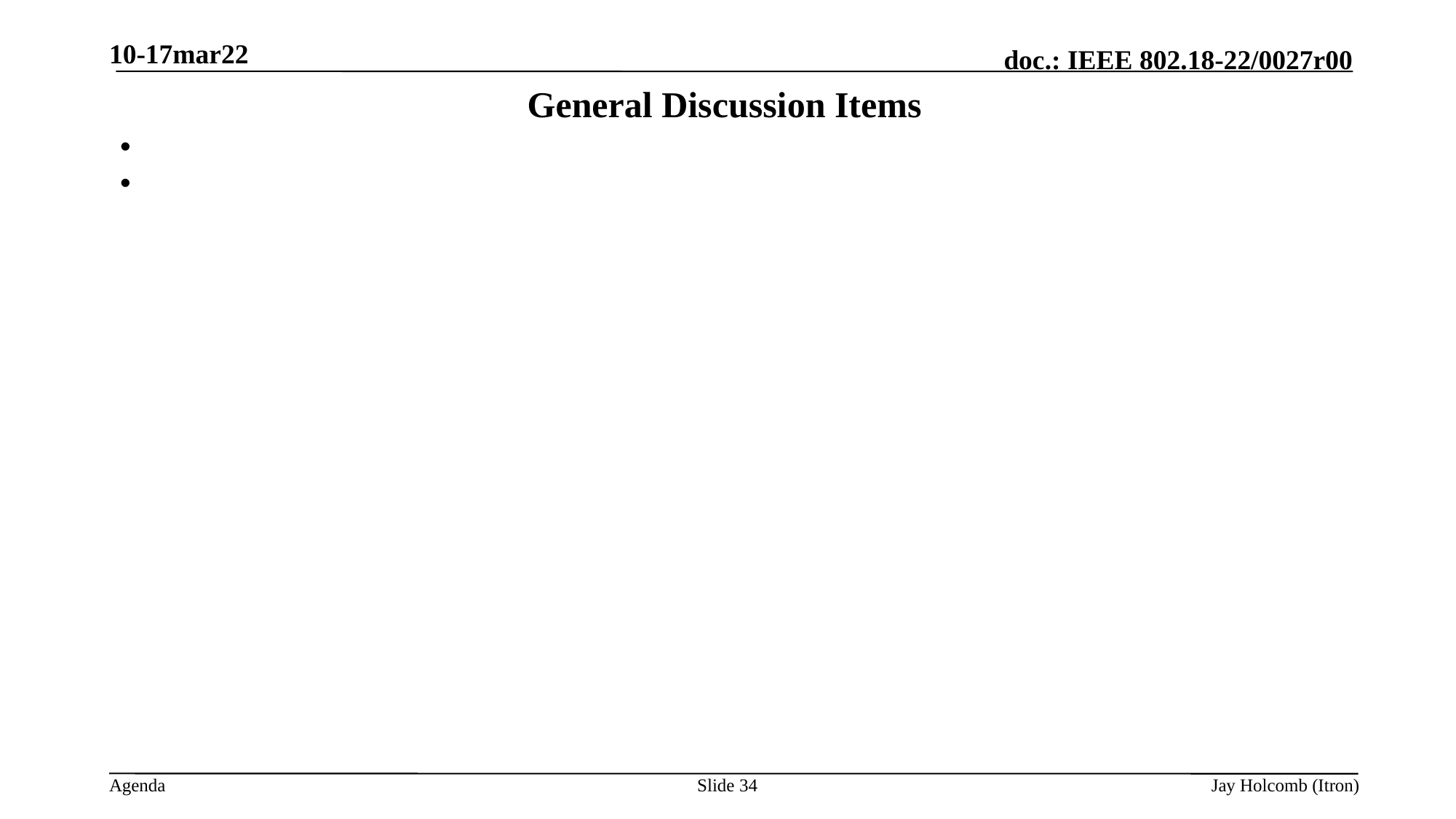

10-17mar22
# General Discussion Items

Slide 34
Jay Holcomb (Itron)